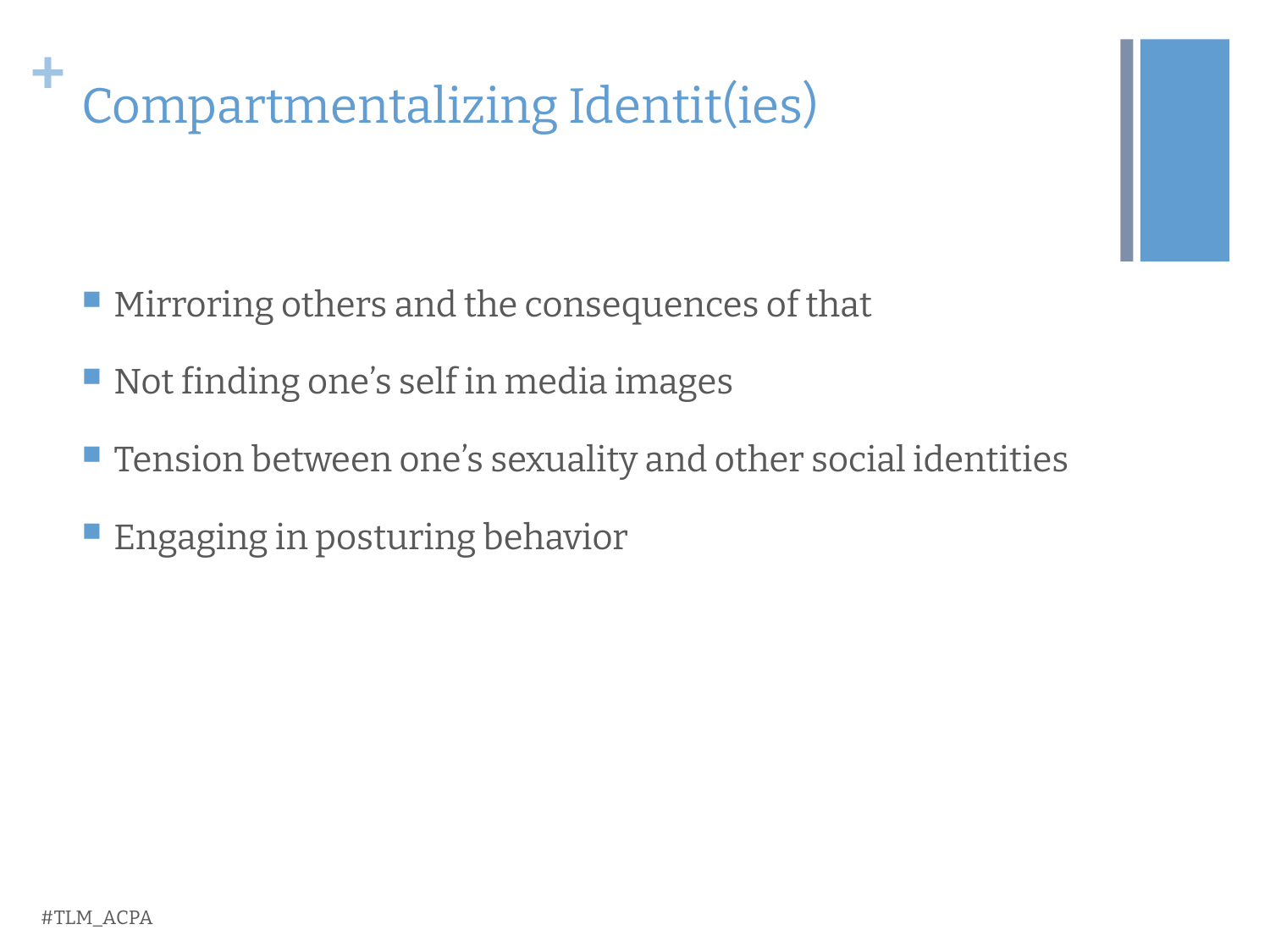

# Compartmentalizing Identit(ies)
Mirroring others and the consequences of that
Not finding one’s self in media images
Tension between one’s sexuality and other social identities
Engaging in posturing behavior
#TLM_ACPA